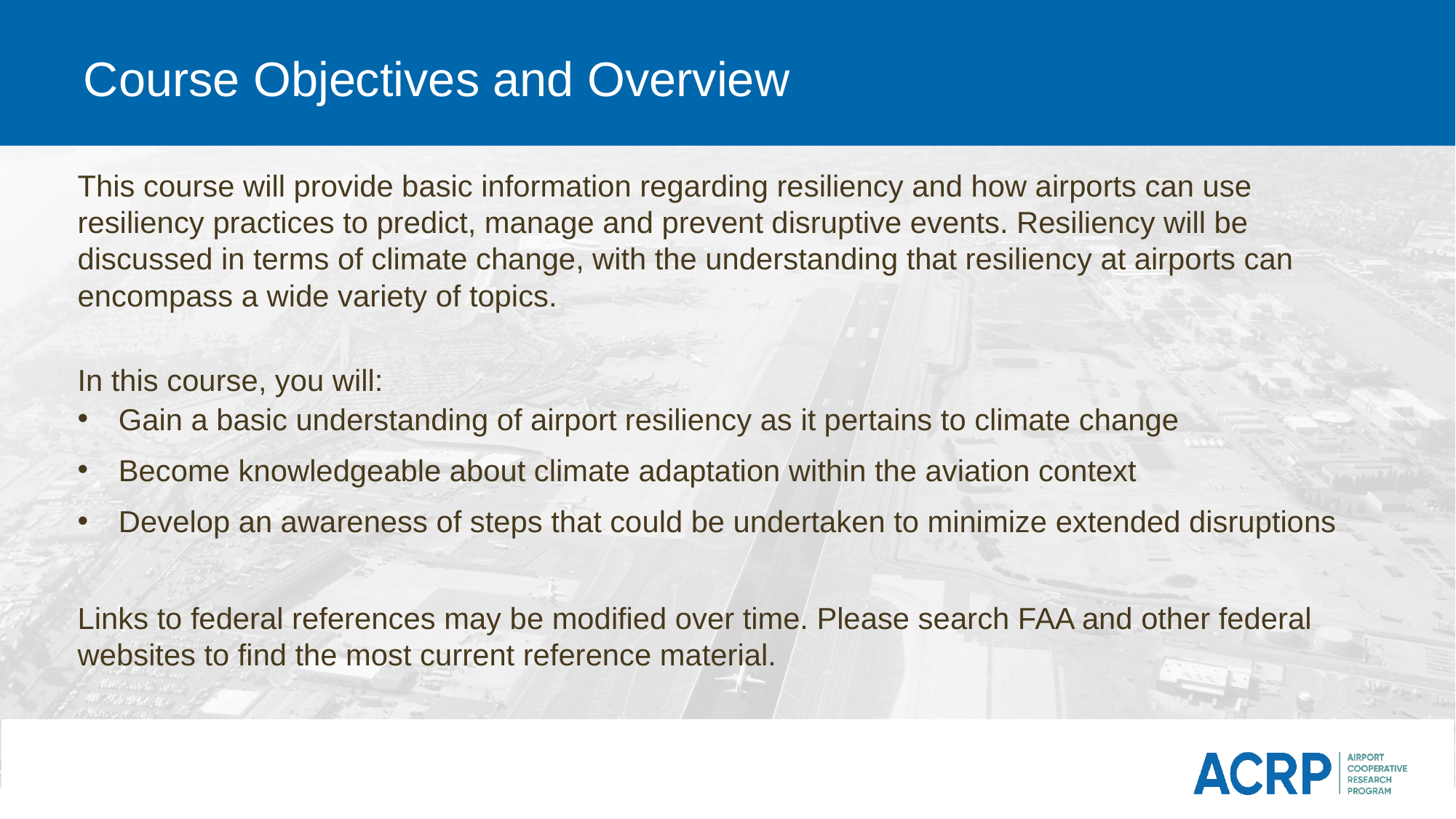

# Course Objectives and Overview
This course will provide basic information regarding resiliency and how airports can use resiliency practices to predict, manage and prevent disruptive events. Resiliency will be discussed in terms of climate change, with the understanding that resiliency at airports can encompass a wide variety of topics.

In this course, you will:
Gain a basic understanding of airport resiliency as it pertains to climate change
Become knowledgeable about climate adaptation within the aviation context
Develop an awareness of steps that could be undertaken to minimize extended disruptions

Links to federal references may be modified over time. Please search FAA and other federal websites to find the most current reference material.